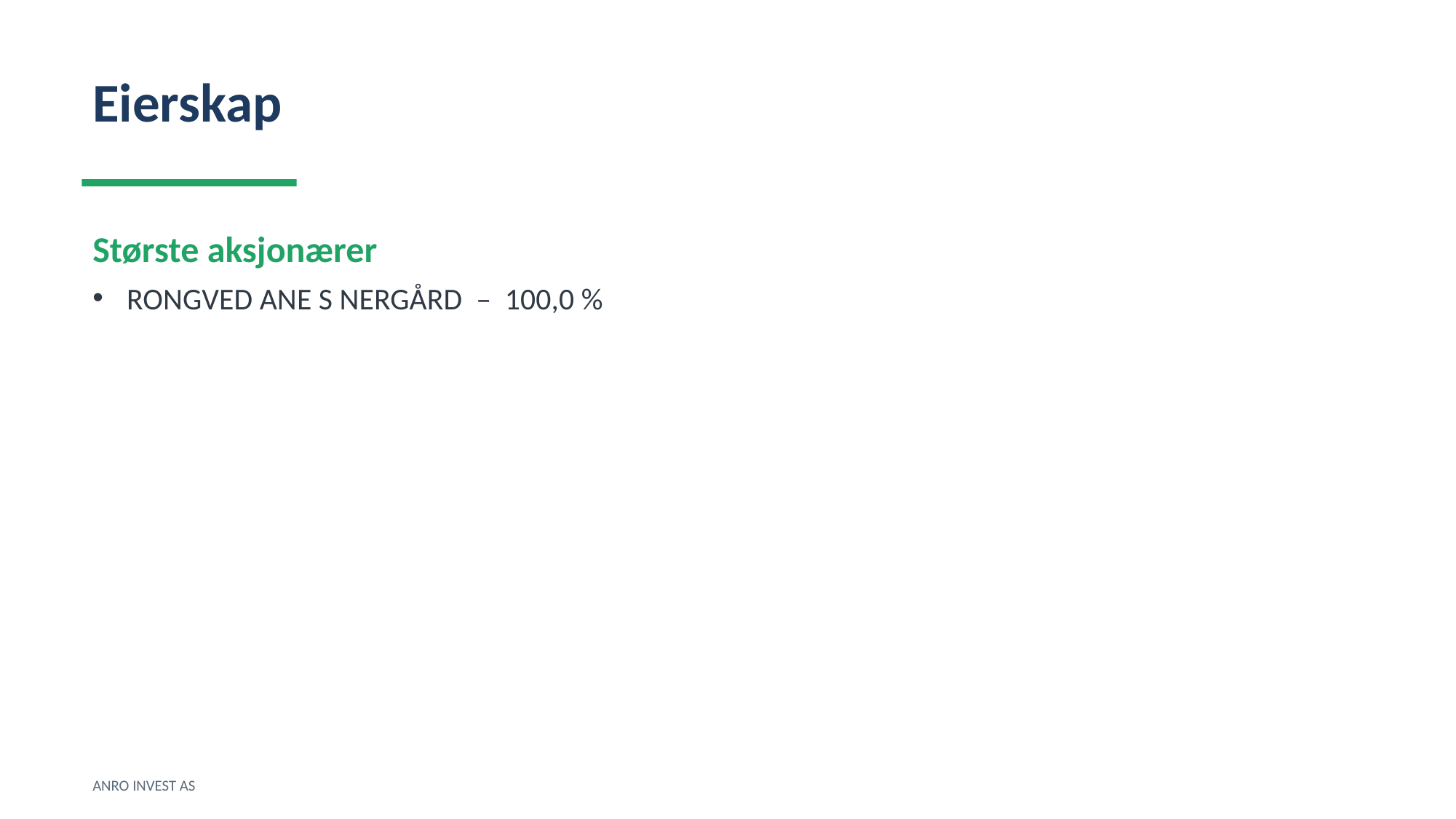

Eierskap

Største aksjonærer
RONGVED ANE S NERGÅRD  –  100,0 %
ANRO INVEST AS